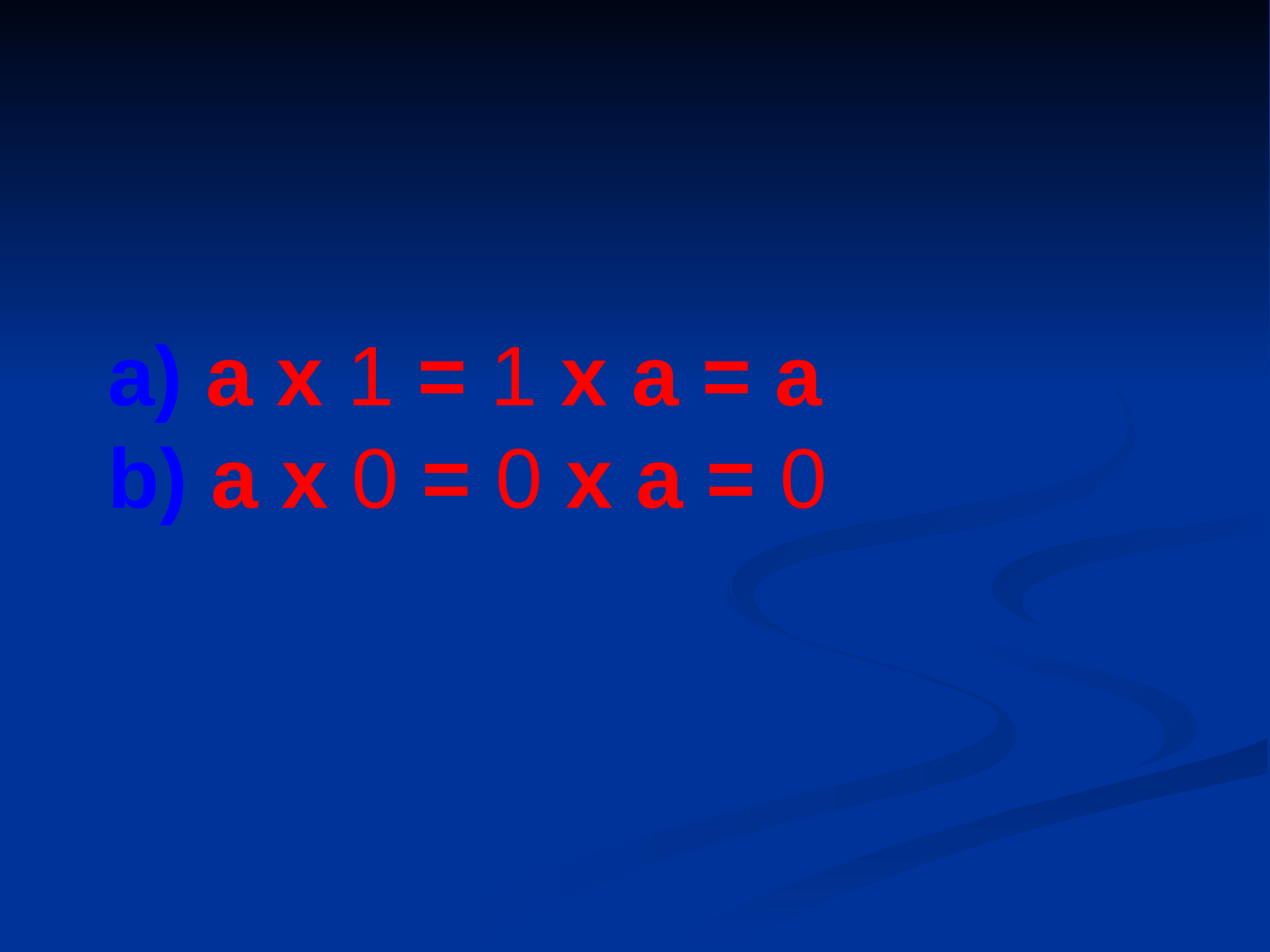

a) a x 1 = 1 x a = a
b) a x 0 = 0 x a = 0